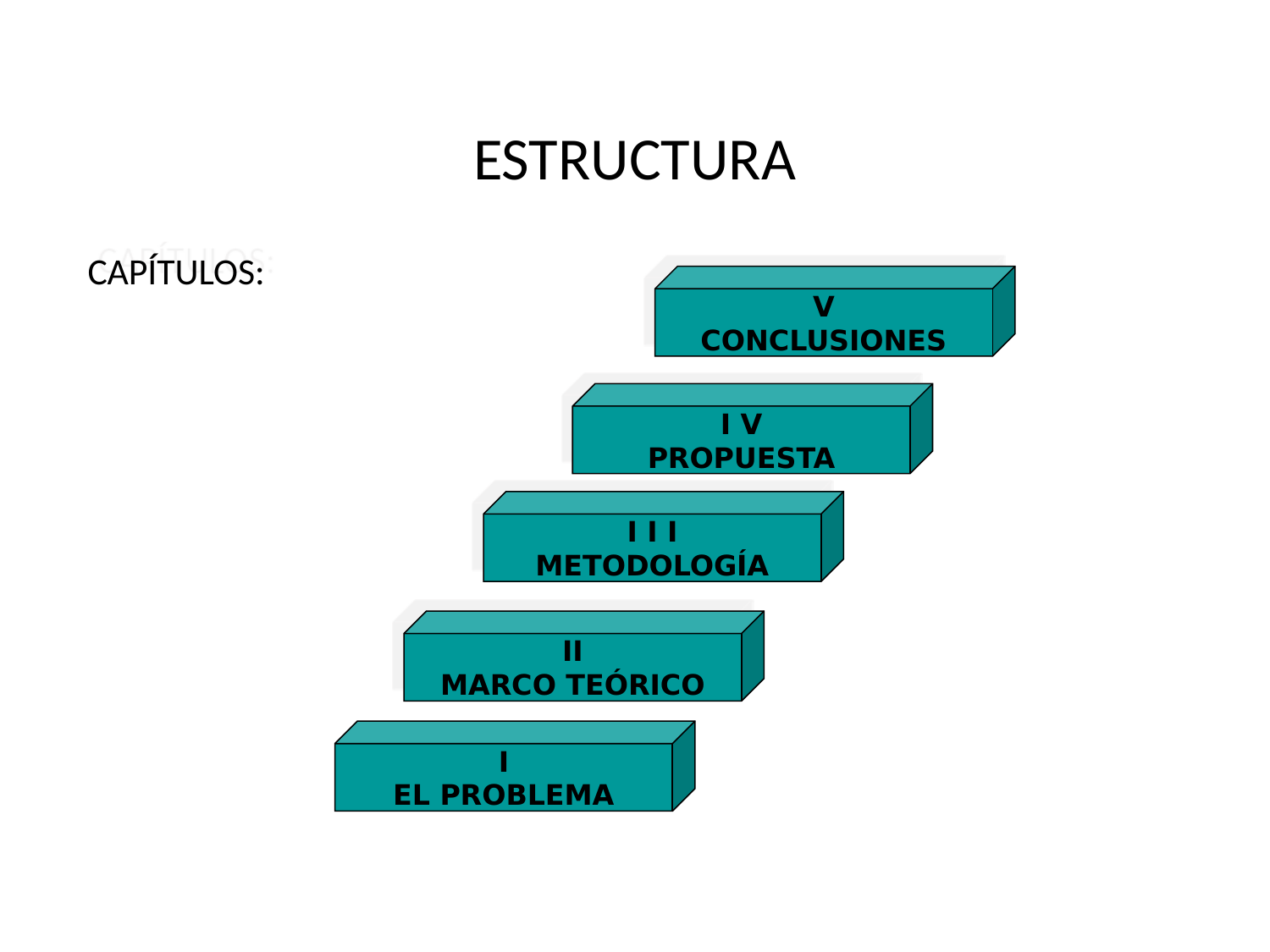

# ESTRUCTURA
CAPÍTULOS:
V
CONCLUSIONES
I V
PROPUESTA
I I I
METODOLOGÍA
II
MARCO TEÓRICO
I
EL PROBLEMA